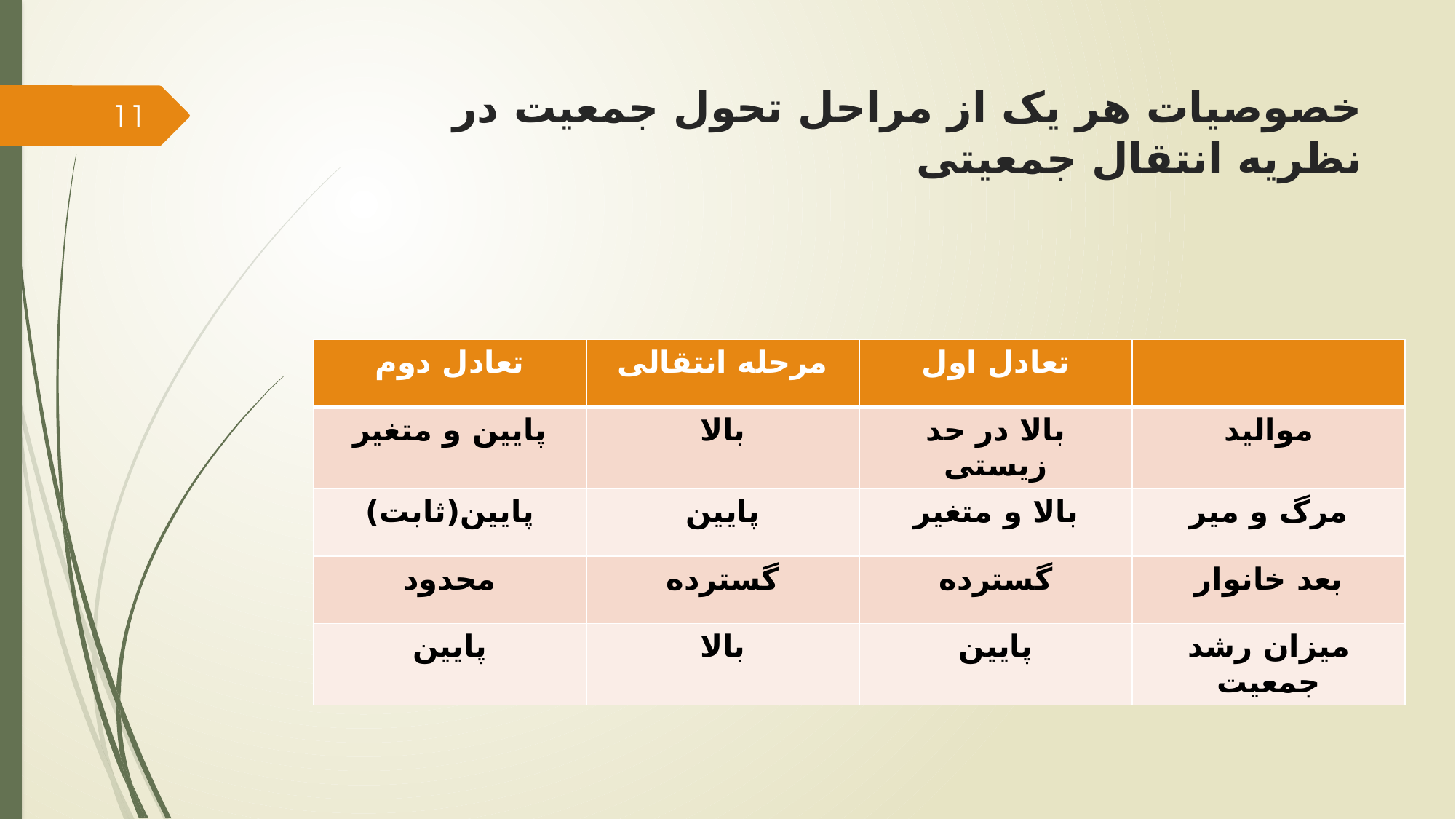

# خصوصیات هر یک از مراحل تحول جمعیت در نظریه انتقال جمعیتی
11
| تعادل دوم | مرحله انتقالی | تعادل اول |  |
| --- | --- | --- | --- |
| پایین و متغیر | بالا | بالا در حد زیستی | موالید |
| پایین(ثابت) | پایین | بالا و متغیر | مرگ و میر |
| محدود | گسترده | گسترده | بعد خانوار |
| پایین | بالا | پایین | میزان رشد جمعیت |